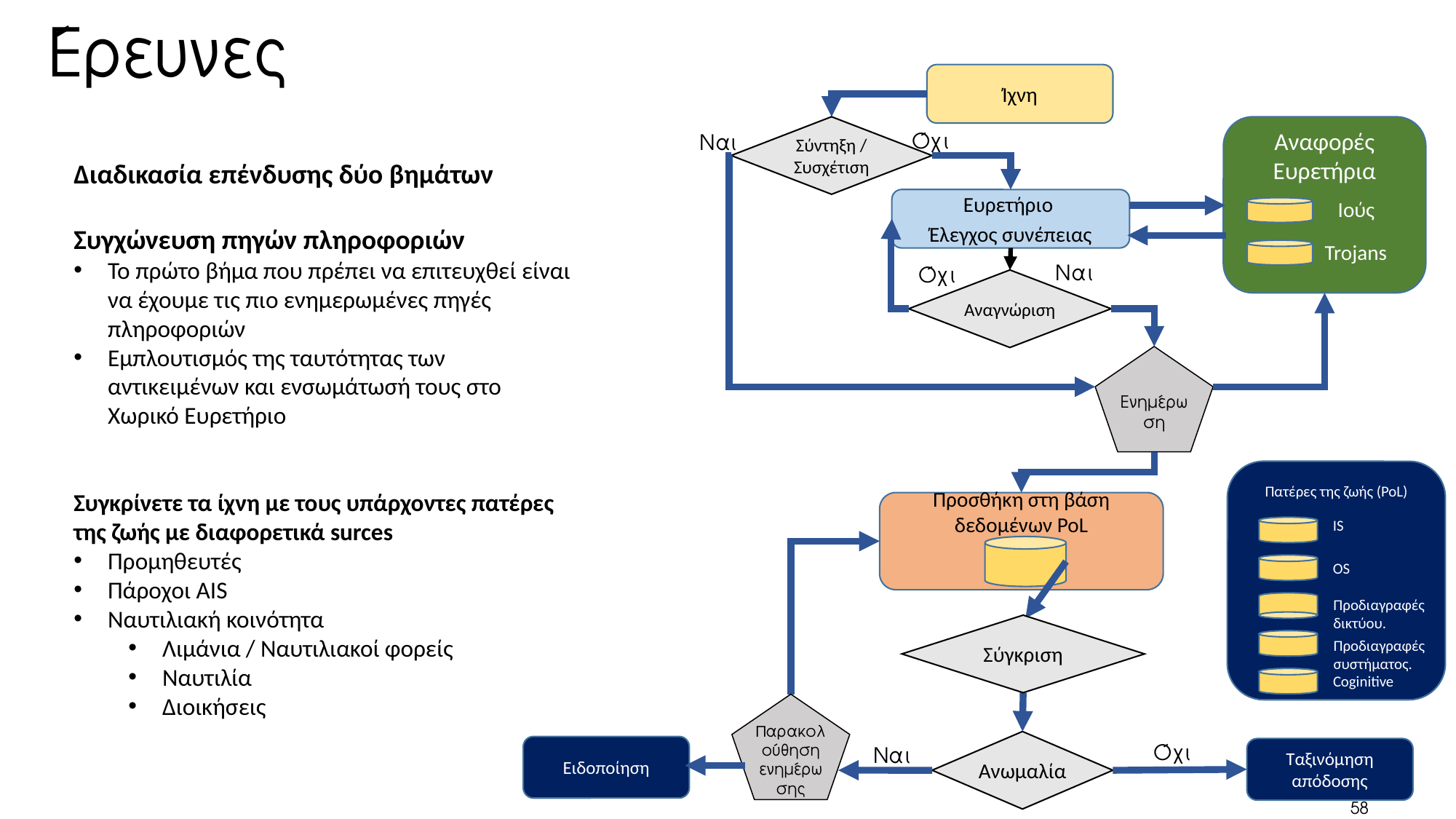

Έρευνες
Ίχνη
Σύντηξη / Συσχέτιση
Αναφορές Ευρετήρια

Όχι
Ναι
Διαδικασία επένδυσης δύο βημάτων

Συγχώνευση πηγών πληροφοριών
Το πρώτο βήμα που πρέπει να επιτευχθεί είναι να έχουμε τις πιο ενημερωμένες πηγές πληροφοριών
Εμπλουτισμός της ταυτότητας των αντικειμένων και ενσωμάτωσή τους στο Χωρικό Ευρετήριο

Συγκρίνετε τα ίχνη με τους υπάρχοντες πατέρες της ζωής με διαφορετικά surces
Προμηθευτές
Πάροχοι AIS
Ναυτιλιακή κοινότητα
Λιμάνια / Ναυτιλιακοί φορείς
Ναυτιλία
Διοικήσεις

Ευρετήριο
Έλεγχος συνέπειας
Ιούς

Trojans

Ναι
Όχι
Αναγνώριση
Ενημέρωση
Πατέρες της ζωής (PoL)

Προσθήκη στη βάση δεδομένων PoL

IS

OS

Προδιαγραφές δικτύου.

Σύγκριση

Προδιαγραφές συστήματος.
Coginitive

Παρακολούθηση ενημέρωσης
Ανωμαλία
Όχι
Ειδοποίηση
Ναι
Ταξινόμηση απόδοσης
58